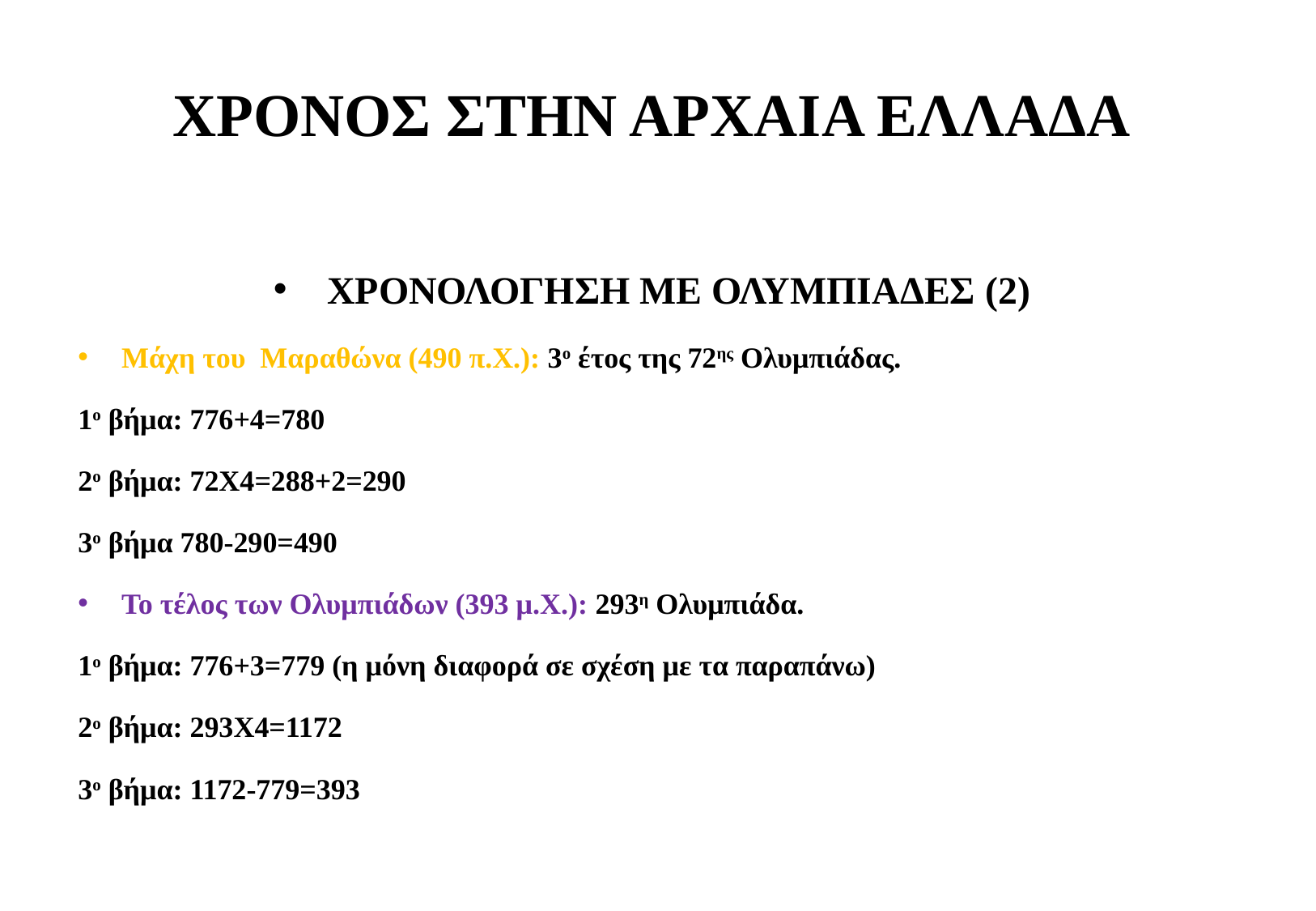

# ΧΡΟΝΟΣ ΣΤΗΝ ΑΡΧΑΙΑ ΕΛΛΑΔΑ
ΧΡΟΝΟΛΟΓΗΣΗ ΜΕ ΟΛΥΜΠΙΑΔΕΣ (2)
Μάχη του  Μαραθώνα (490 π.Χ.): 3ο έτος της 72ης Ολυμπιάδας.
1ο βήμα: 776+4=780
2ο βήμα: 72Χ4=288+2=290
3ο βήμα 780-290=490
Το τέλος των Ολυμπιάδων (393 μ.Χ.): 293η Ολυμπιάδα.
1ο βήμα: 776+3=779 (η μόνη διαφορά σε σχέση με τα παραπάνω)
2ο βήμα: 293Χ4=1172
3ο βήμα: 1172-779=393